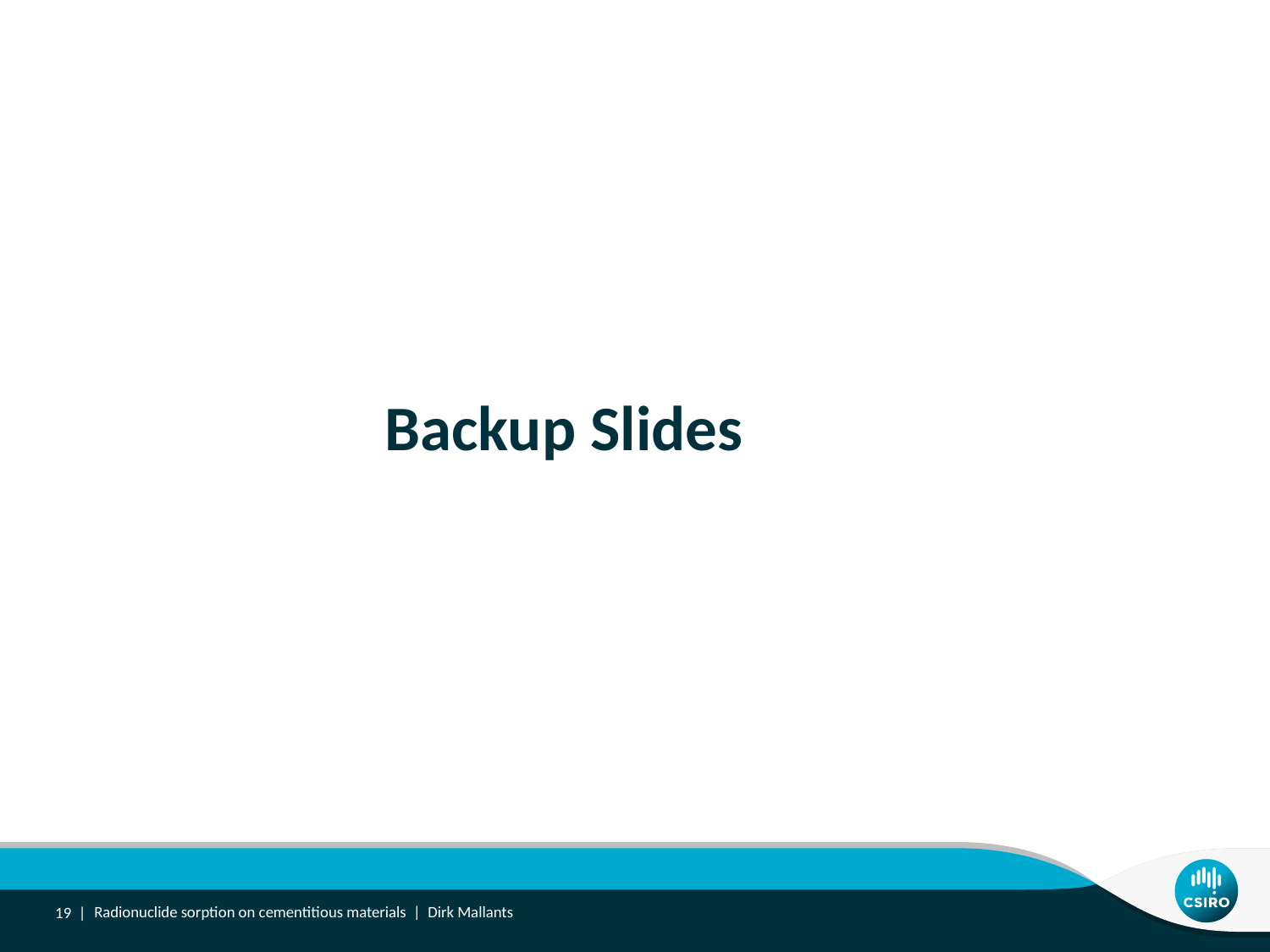

#
Backup Slides
19  |
Radionuclide sorption on cementitious materials  |  Dirk Mallants